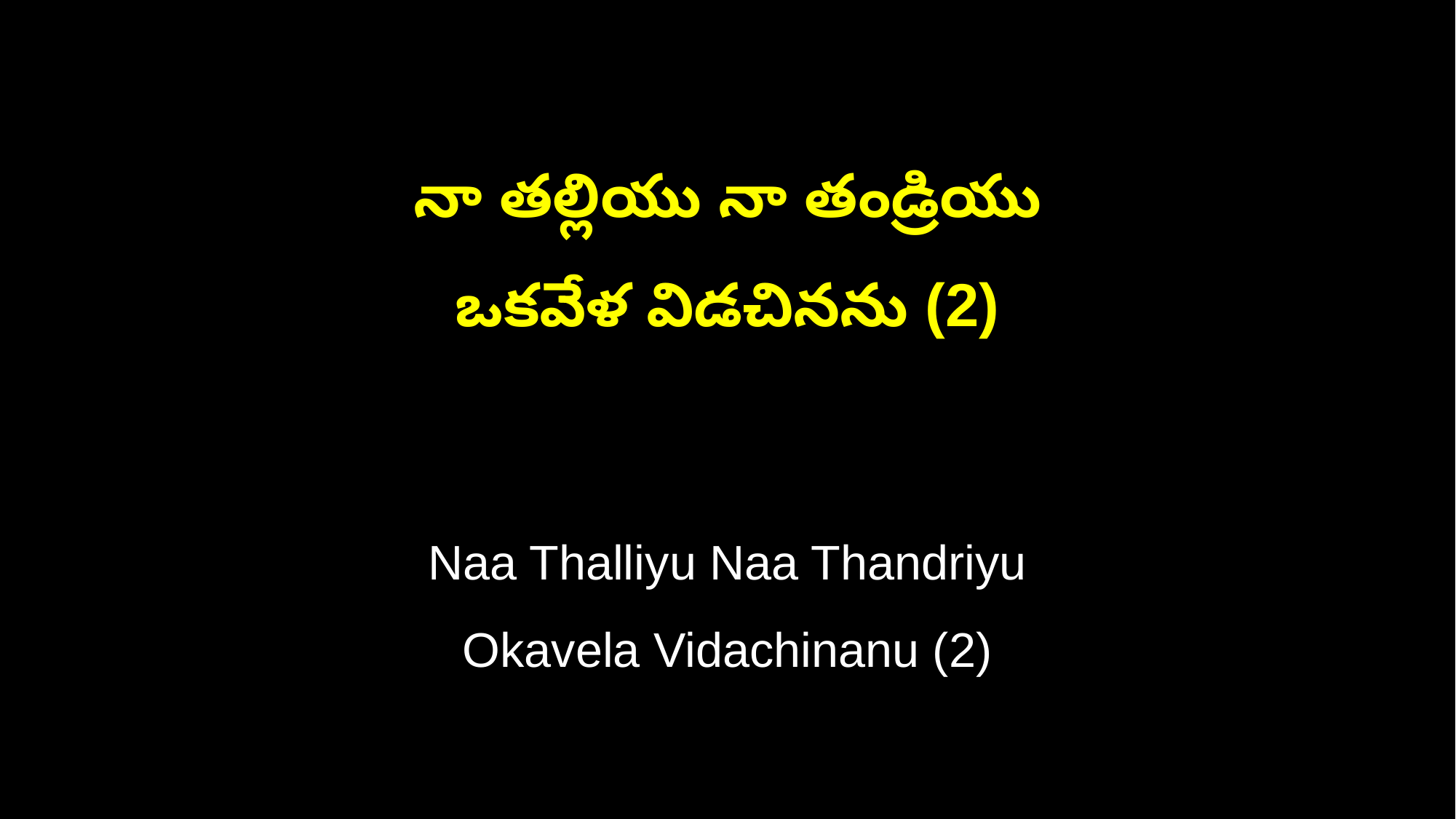

నా తల్లియు నా తండ్రియు
ఒకవేళ విడచినను (2)
Naa Thalliyu Naa Thandriyu
Okavela Vidachinanu (2)